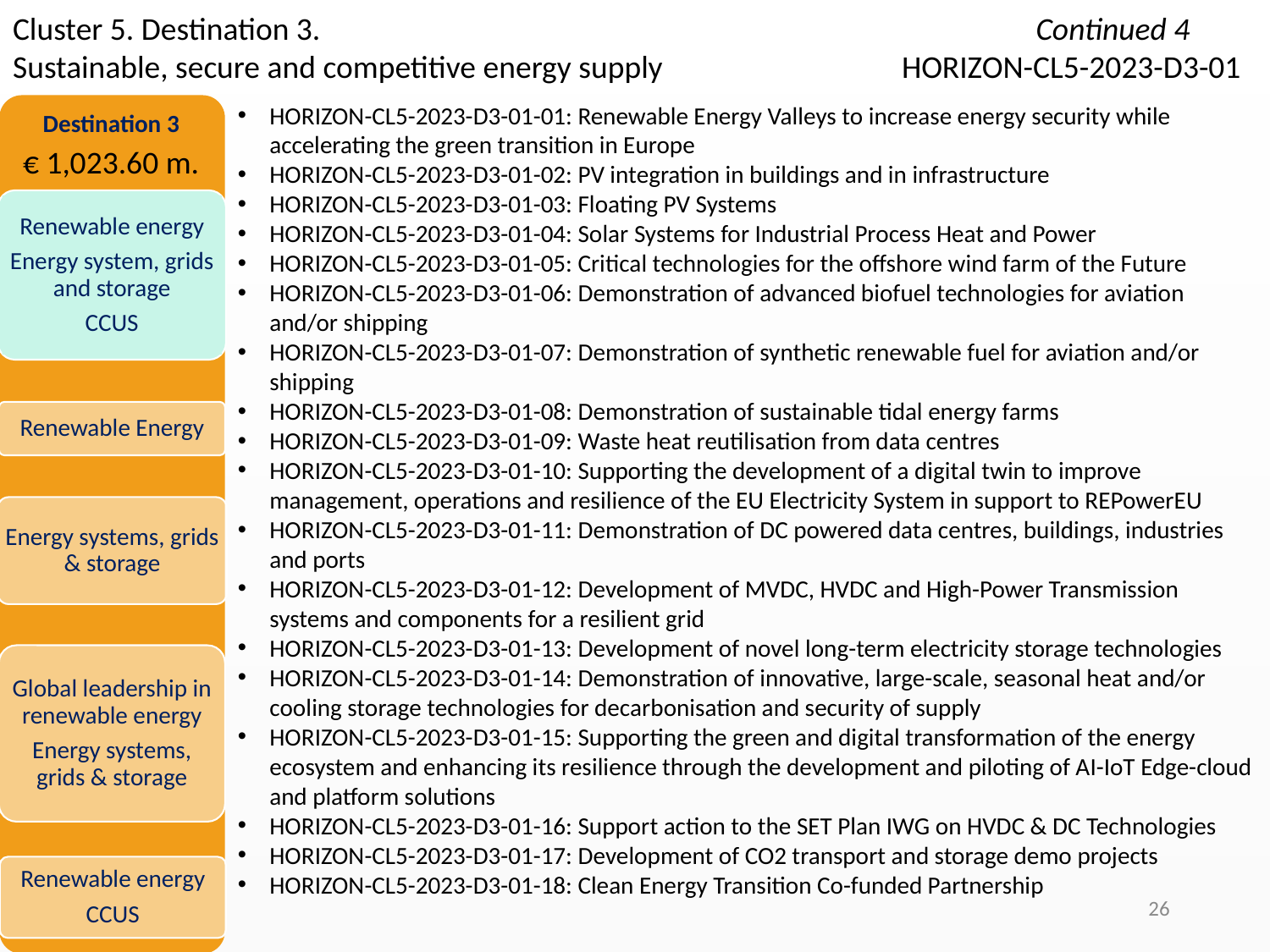

Cluster 5. Destination 3.						 Continued 4
Sustainable, secure and competitive energy supply		HORIZON-CL5-2023-D3-01
HORIZON-CL5-2023-D3-01-01: Renewable Energy Valleys to increase energy security while accelerating the green transition in Europe
HORIZON-CL5-2023-D3-01-02: PV integration in buildings and in infrastructure
HORIZON-CL5-2023-D3-01-03: Floating PV Systems
HORIZON-CL5-2023-D3-01-04: Solar Systems for Industrial Process Heat and Power
HORIZON-CL5-2023-D3-01-05: Critical technologies for the offshore wind farm of the Future
HORIZON-CL5-2023-D3-01-06: Demonstration of advanced biofuel technologies for aviation and/or shipping
HORIZON-CL5-2023-D3-01-07: Demonstration of synthetic renewable fuel for aviation and/or shipping
HORIZON-CL5-2023-D3-01-08: Demonstration of sustainable tidal energy farms
HORIZON-CL5-2023-D3-01-09: Waste heat reutilisation from data centres
HORIZON-CL5-2023-D3-01-10: Supporting the development of a digital twin to improve management, operations and resilience of the EU Electricity System in support to REPowerEU
HORIZON-CL5-2023-D3-01-11: Demonstration of DC powered data centres, buildings, industries and ports
HORIZON-CL5-2023-D3-01-12: Development of MVDC, HVDC and High-Power Transmission systems and components for a resilient grid
HORIZON-CL5-2023-D3-01-13: Development of novel long-term electricity storage technologies
HORIZON-CL5-2023-D3-01-14: Demonstration of innovative, large-scale, seasonal heat and/or cooling storage technologies for decarbonisation and security of supply
HORIZON-CL5-2023-D3-01-15: Supporting the green and digital transformation of the energy ecosystem and enhancing its resilience through the development and piloting of AI-IoT Edge-cloud and platform solutions
HORIZON-CL5-2023-D3-01-16: Support action to the SET Plan IWG on HVDC & DC Technologies
HORIZON-CL5-2023-D3-01-17: Development of CO2 transport and storage demo projects
HORIZON-CL5-2023-D3-01-18: Clean Energy Transition Co-funded Partnership

Destination 3
€ 1,023.60 m.

Renewable energy
Energy system, grids and storage
CCUS

Renewable Energy

Energy systems, grids & storage

Global leadership in renewable energy
Energy systems, grids & storage

Renewable energy
CCUS
26